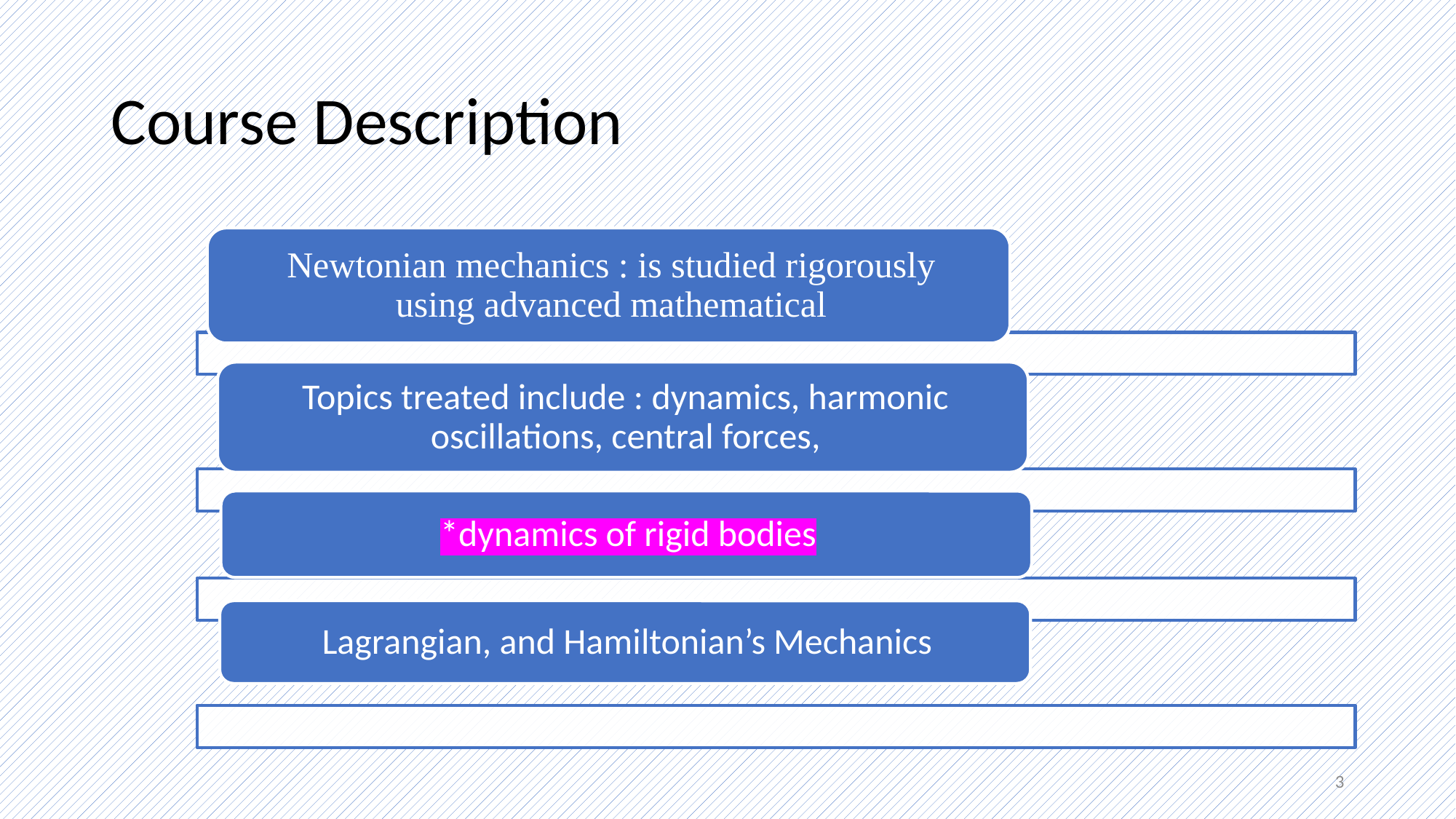

# Course Description
Newtonian mechanics : is studied rigorously using advanced mathematical
Topics treated include : dynamics, harmonic oscillations, central forces,
Lagrangian, and Hamiltonian’s Mechanics
*dynamics of rigid bodies
3